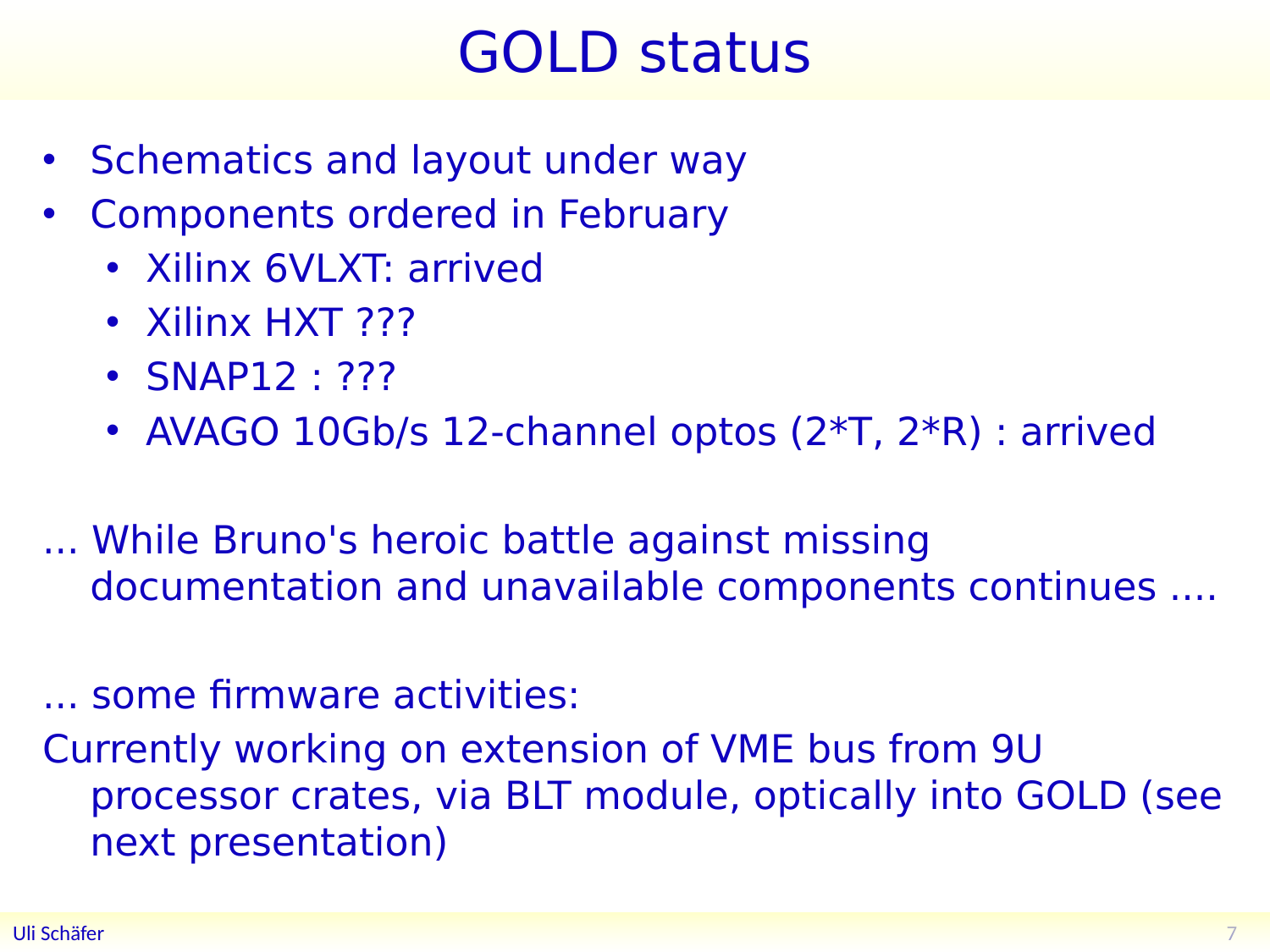

# GOLD status
Schematics and layout under way
Components ordered in February
Xilinx 6VLXT: arrived
Xilinx HXT ???
SNAP12 : ???
AVAGO 10Gb/s 12-channel optos (2*T, 2*R) : arrived

... While Bruno's heroic battle against missing documentation and unavailable components continues ....

... some firmware activities:
Currently working on extension of VME bus from 9U processor crates, via BLT module, optically into GOLD (see next presentation)
7
Uli Schäfer